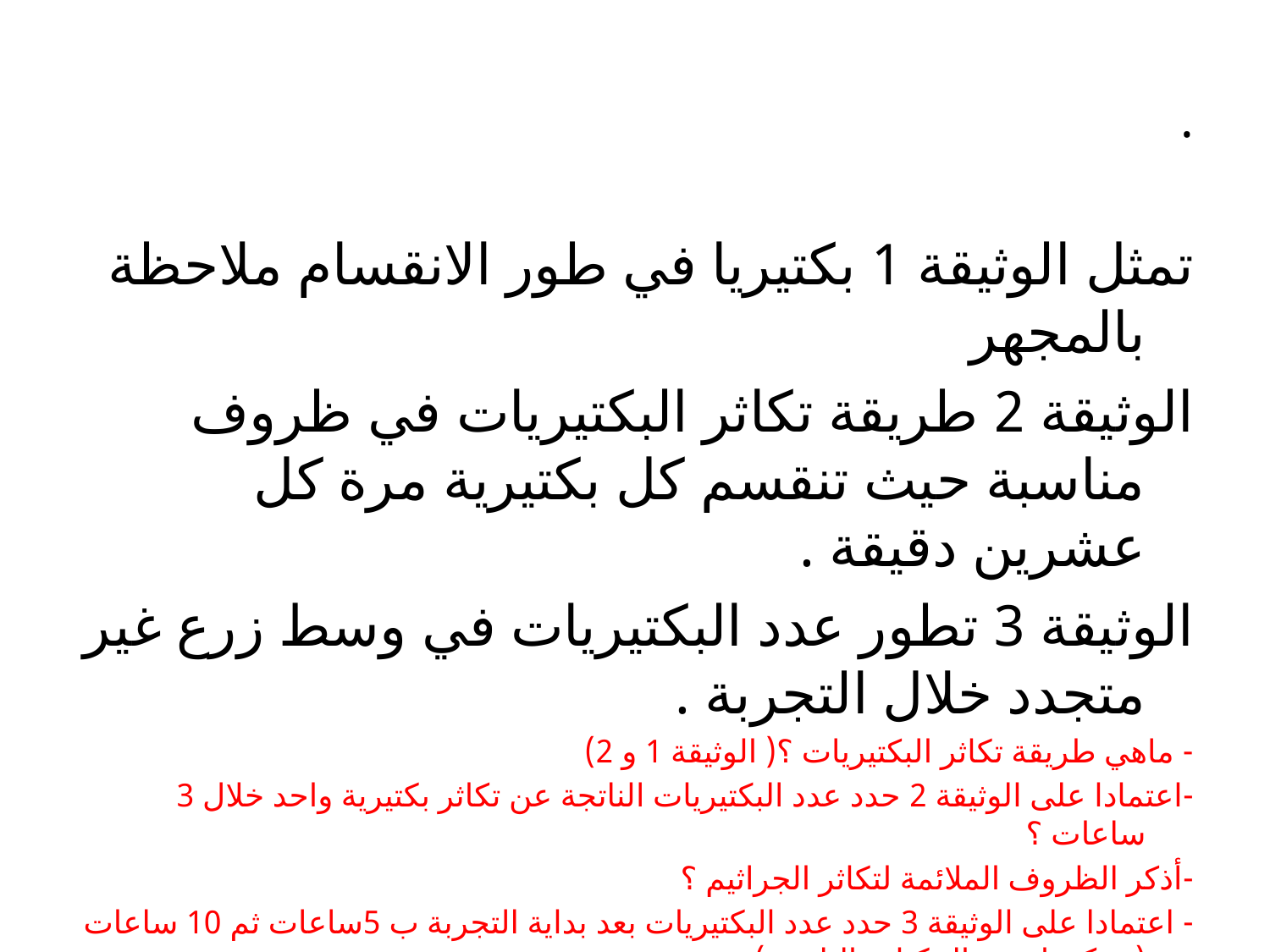

# .
تمثل الوثيقة 1 بكتيريا في طور الانقسام ملاحظة بالمجهر
الوثيقة 2 طريقة تكاثر البكتيريات في ظروف مناسبة حيث تنقسم كل بكتيرية مرة كل عشرين دقيقة .
الوثيقة 3 تطور عدد البكتيريات في وسط زرع غير متجدد خلال التجربة .
- ماهي طريقة تكاثر البكتيريات ؟( الوثيقة 1 و 2)
-اعتمادا على الوثيقة 2 حدد عدد البكتيريات الناتجة عن تكاثر بكتيرية واحد خلال 3 ساعات ؟
-أذكر الظروف الملائمة لتكاثر الجراثيم ؟
- اعتمادا على الوثيقة 3 حدد عدد البكتيريات بعد بداية التجربة ب 5ساعات ثم 10 ساعات ( يمكن استعمال كتاب التلميد )